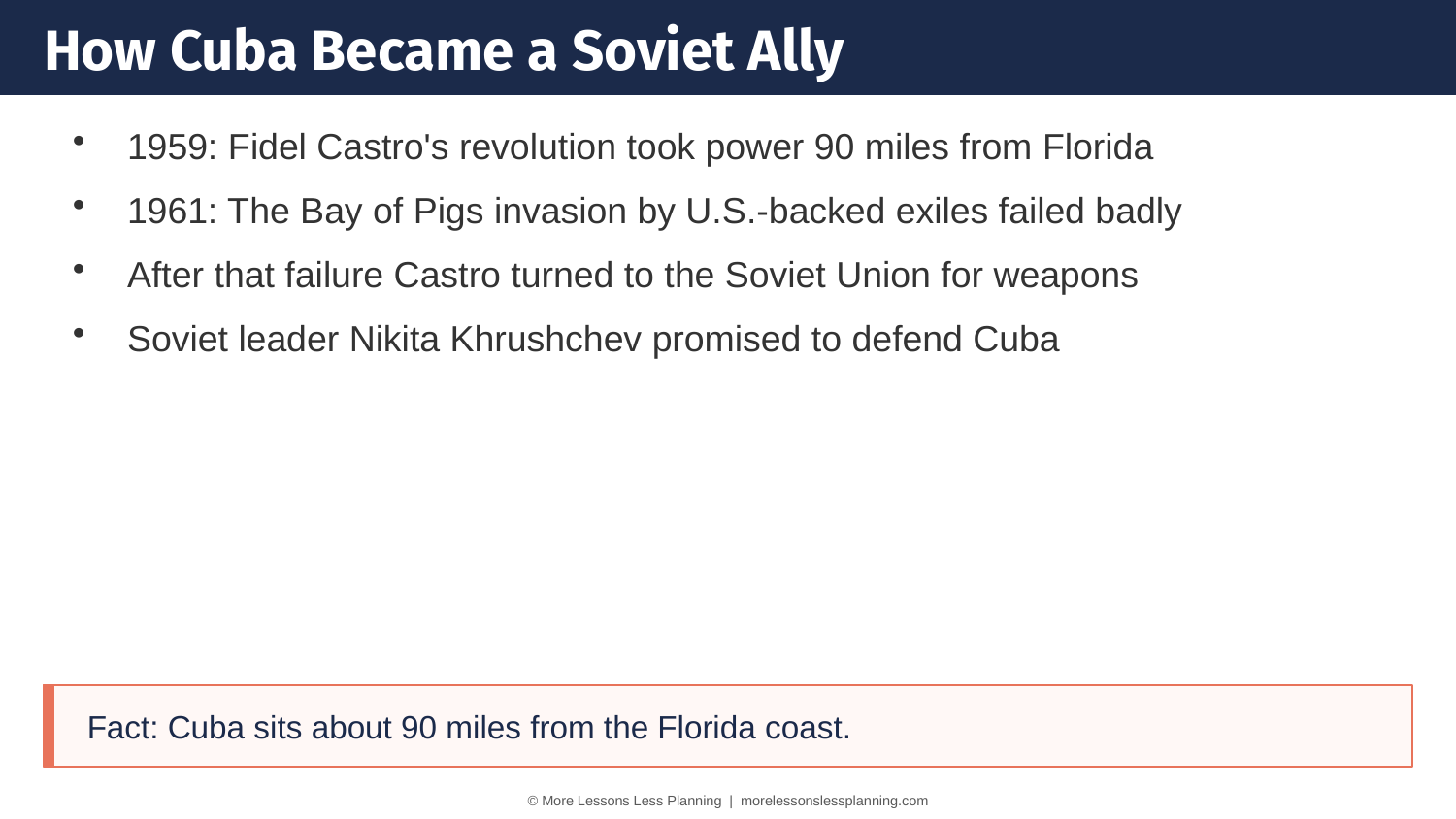

How Cuba Became a Soviet Ally
1959: Fidel Castro's revolution took power 90 miles from Florida
1961: The Bay of Pigs invasion by U.S.-backed exiles failed badly
After that failure Castro turned to the Soviet Union for weapons
Soviet leader Nikita Khrushchev promised to defend Cuba

Fact: Cuba sits about 90 miles from the Florida coast.
© More Lessons Less Planning  |  morelessonslessplanning.com